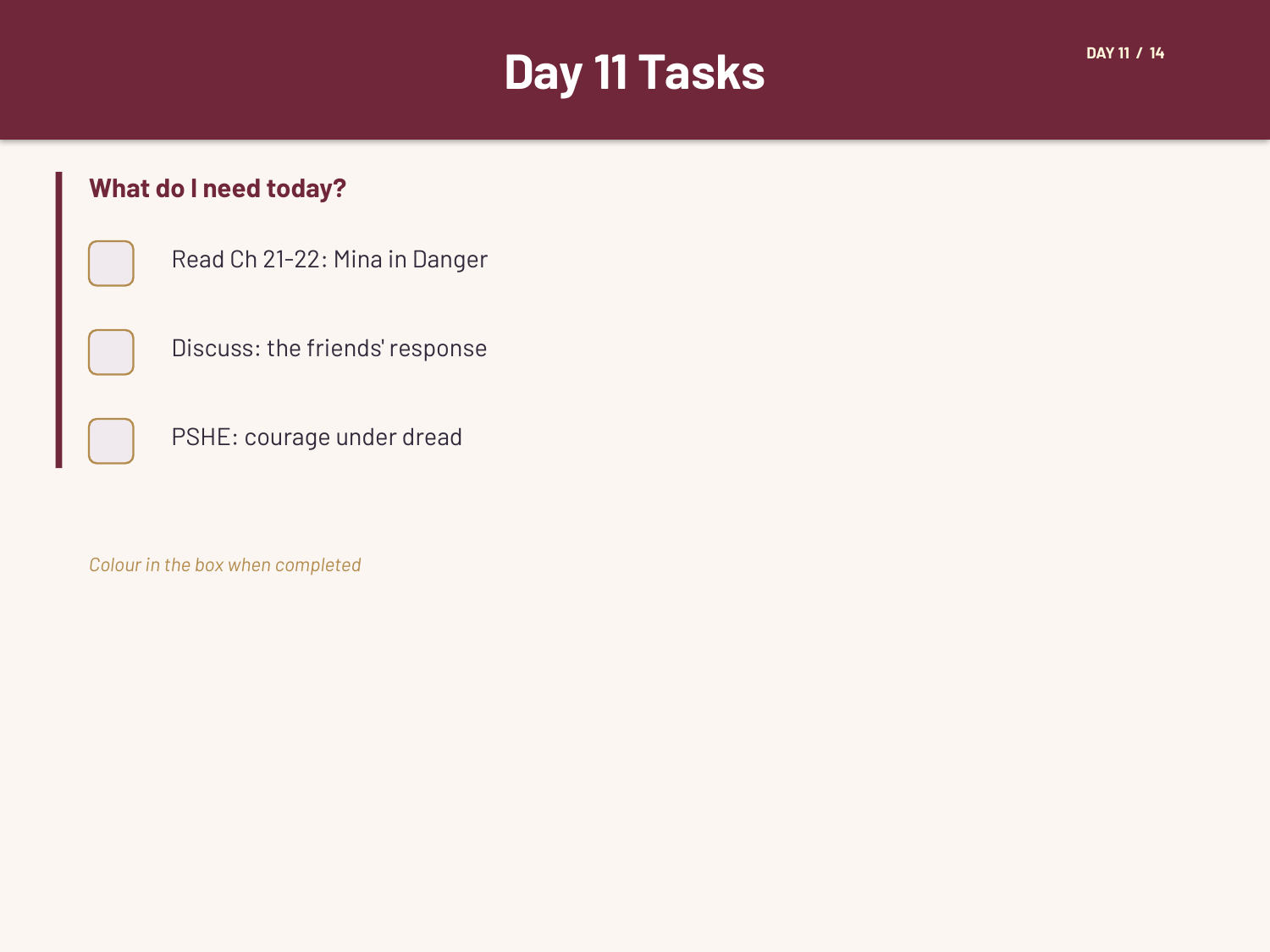

Day 11 Tasks
DAY 11  /  14
What do I need today?

Read Ch 21-22: Mina in Danger

Discuss: the friends' response

PSHE: courage under dread

Colour in the box when completed